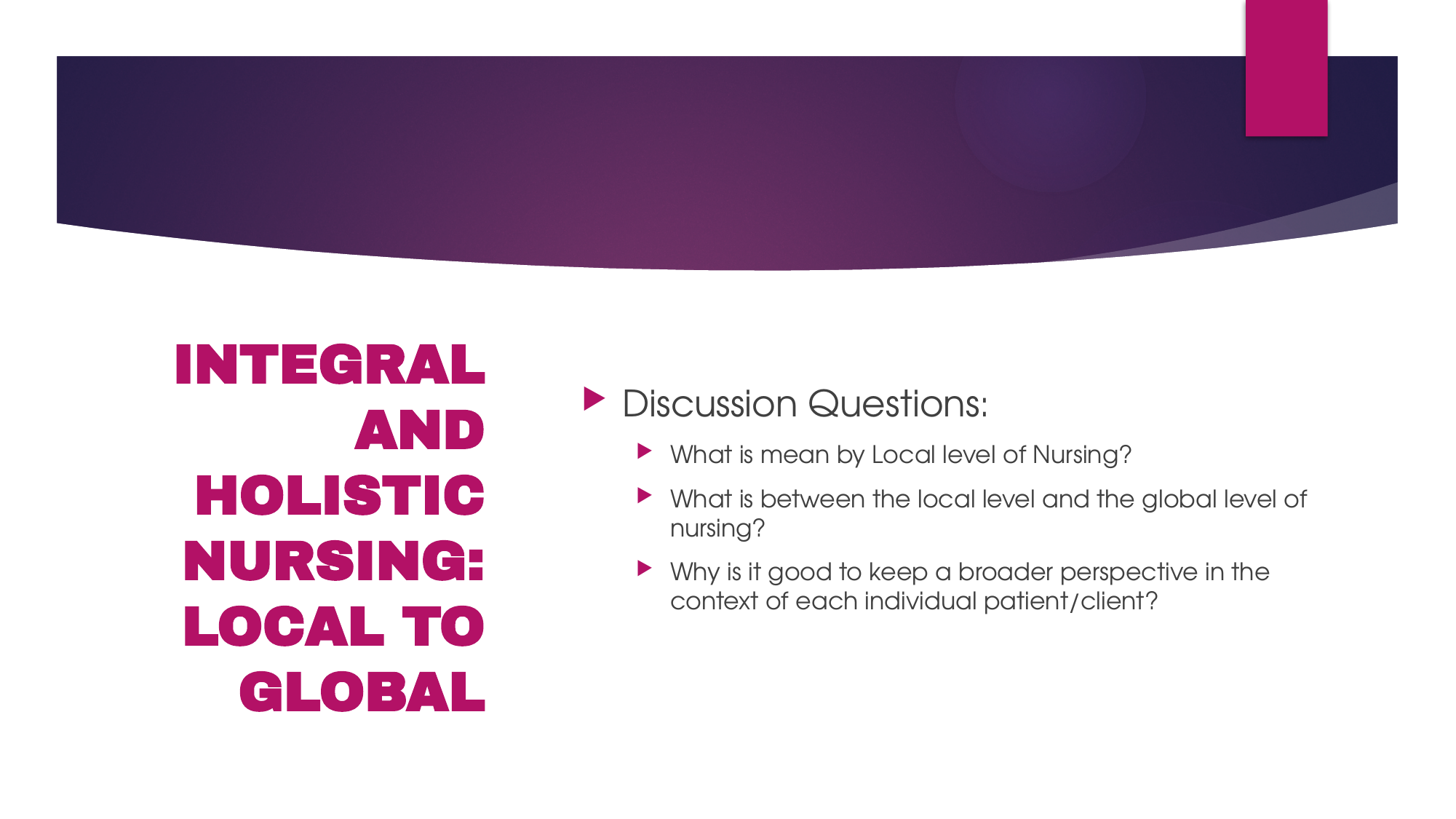

Discussion Questions:
What is mean by Local level of Nursing?
What is between the local level and the global level of nursing?
Why is it good to keep a broader perspective in the context of each individual patient/client?
# INTEGRAL AND HOLISTIC NURSING: LOCAL TO GLOBAL